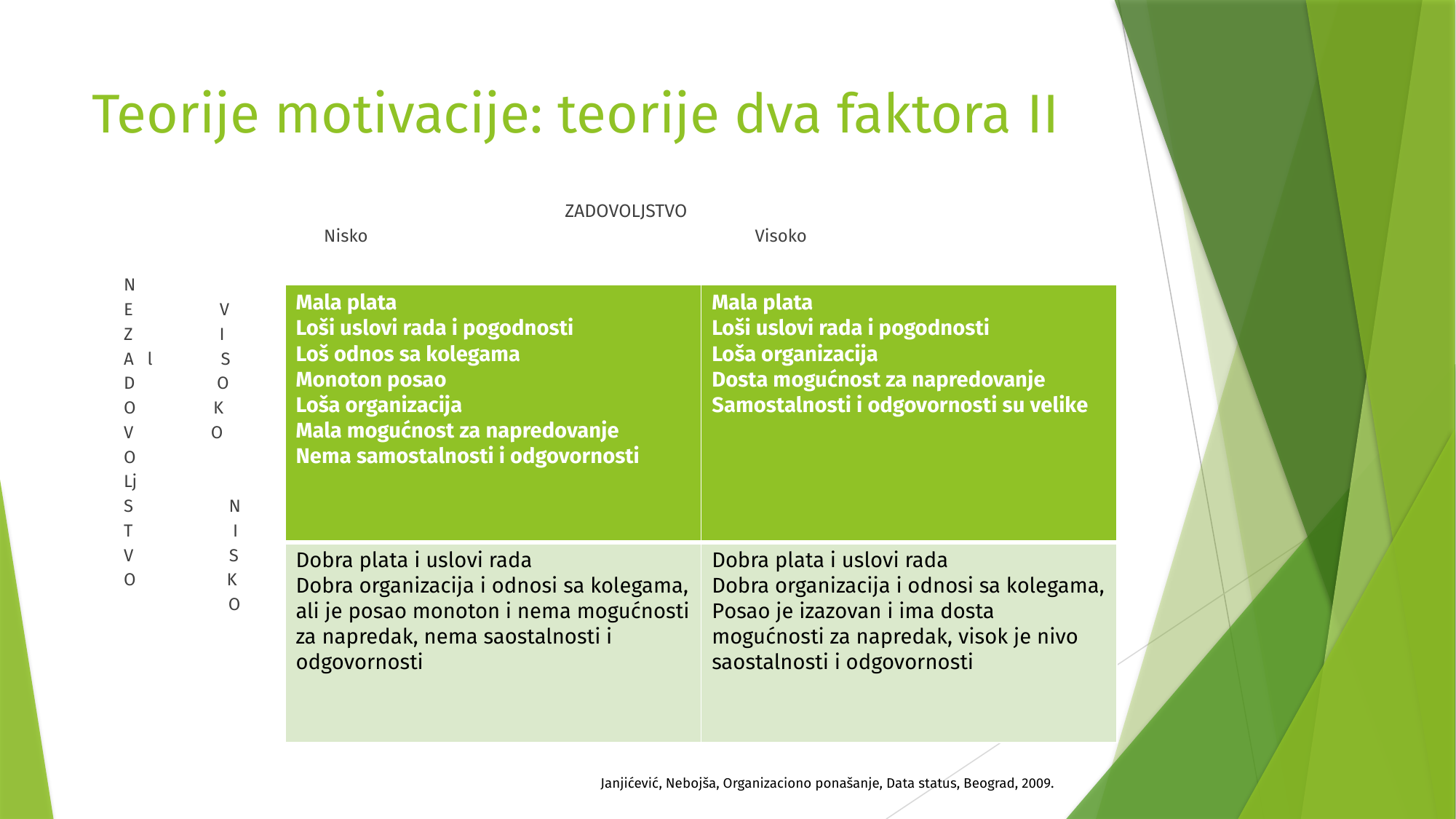

# Teorije motivacije: teorije dva faktora II
ZADOVOLJSTVO
                                            Nisko                                                                                     Visoko

N
E                   V
Z                   I
A   l               S
D                  O
O                 K
V                 O
O
Lj
S                     N
T                      I
V                     S
O                    K
                       O

| Mala plata Loši uslovi rada i pogodnosti Loš odnos sa kolegama Monoton posao Loša organizacija Mala mogućnost za napredovanje Nema samostalnosti i odgovornosti | Mala plata Loši uslovi rada i pogodnosti Loša organizacija Dosta mogućnost za napredovanje Samostalnosti i odgovornosti su velike |
| --- | --- |
| Dobra plata i uslovi rada Dobra organizacija i odnosi sa kolegama, ali je posao monoton i nema mogućnosti za napredak, nema saostalnosti i odgovornosti | Dobra plata i uslovi rada Dobra organizacija i odnosi sa kolegama, Posao je izazovan i ima dosta mogućnosti za napredak, visok je nivo saostalnosti i odgovornosti |
Janjićević, Nebojša, Organizaciono ponašanje, Data status, Beograd, 2009.